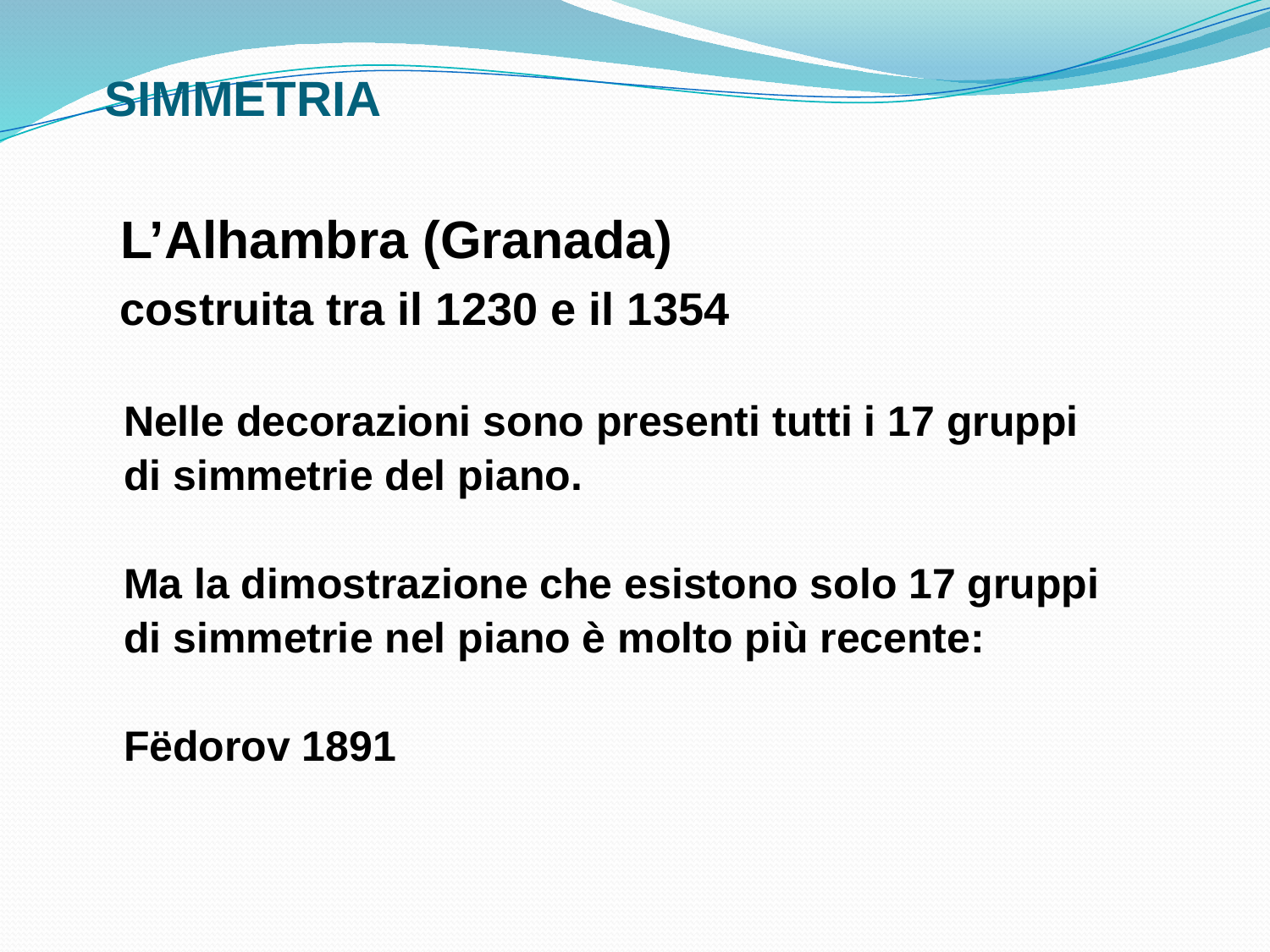

# SIMMETRIA
    L’Alhambra (Granada)
   costruita tra il 1230 e il 1354

    Nelle decorazioni sono presenti tutti i 17 gruppi
    di simmetrie del piano.

    Ma la dimostrazione che esistono solo 17 gruppi
    di simmetrie nel piano è molto più recente:

    Fëdorov 1891